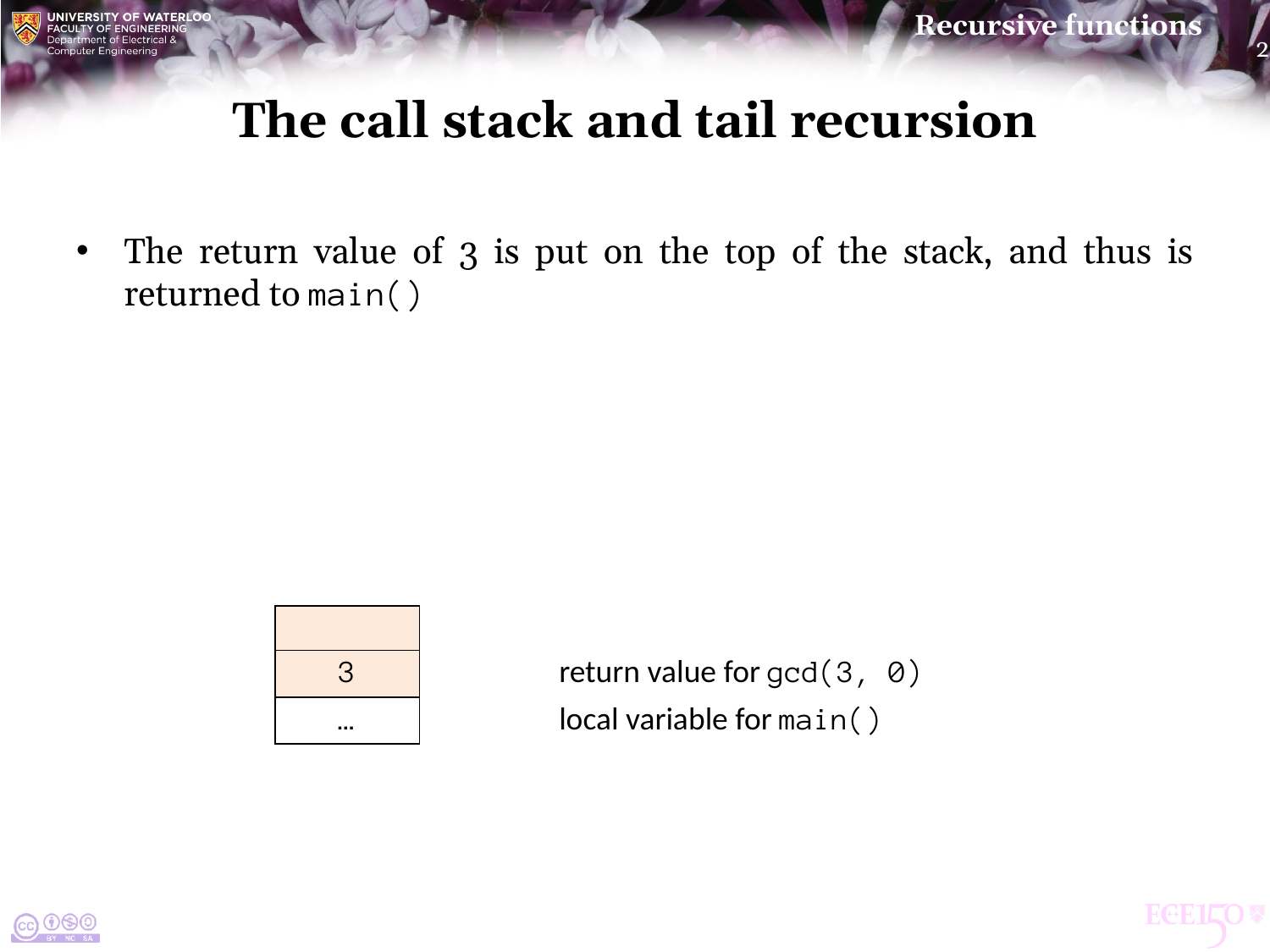

# The call stack and tail recursion
The return value of 3 is put on the top of the stack, and thus is returned to main()

|  |  |
| --- | --- |
| 3 | return value for gcd(3, 0) |
| … | local variable for main() |